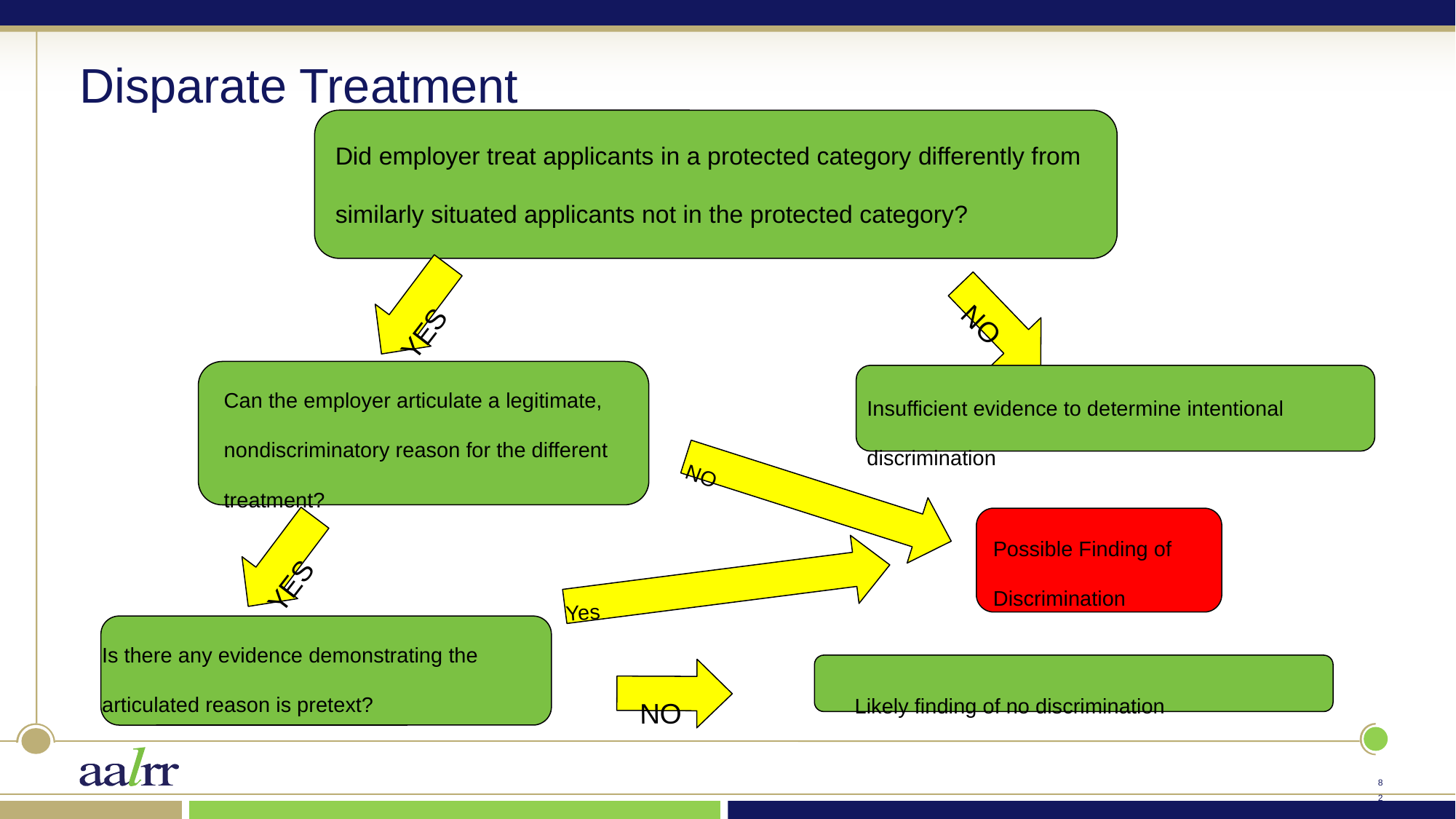

# Disparate Treatment
Did employer treat applicants in a protected category differently from similarly situated applicants not in the protected category?

YES

NO

Insufficient evidence to determine intentional discrimination
Can the employer articulate a legitimate, nondiscriminatory reason for the different treatment?

NO
Possible Finding of Discrimination

YES

Yes
Is there any evidence demonstrating the articulated reason is pretext?

NO

Likely finding of no discrimination

82